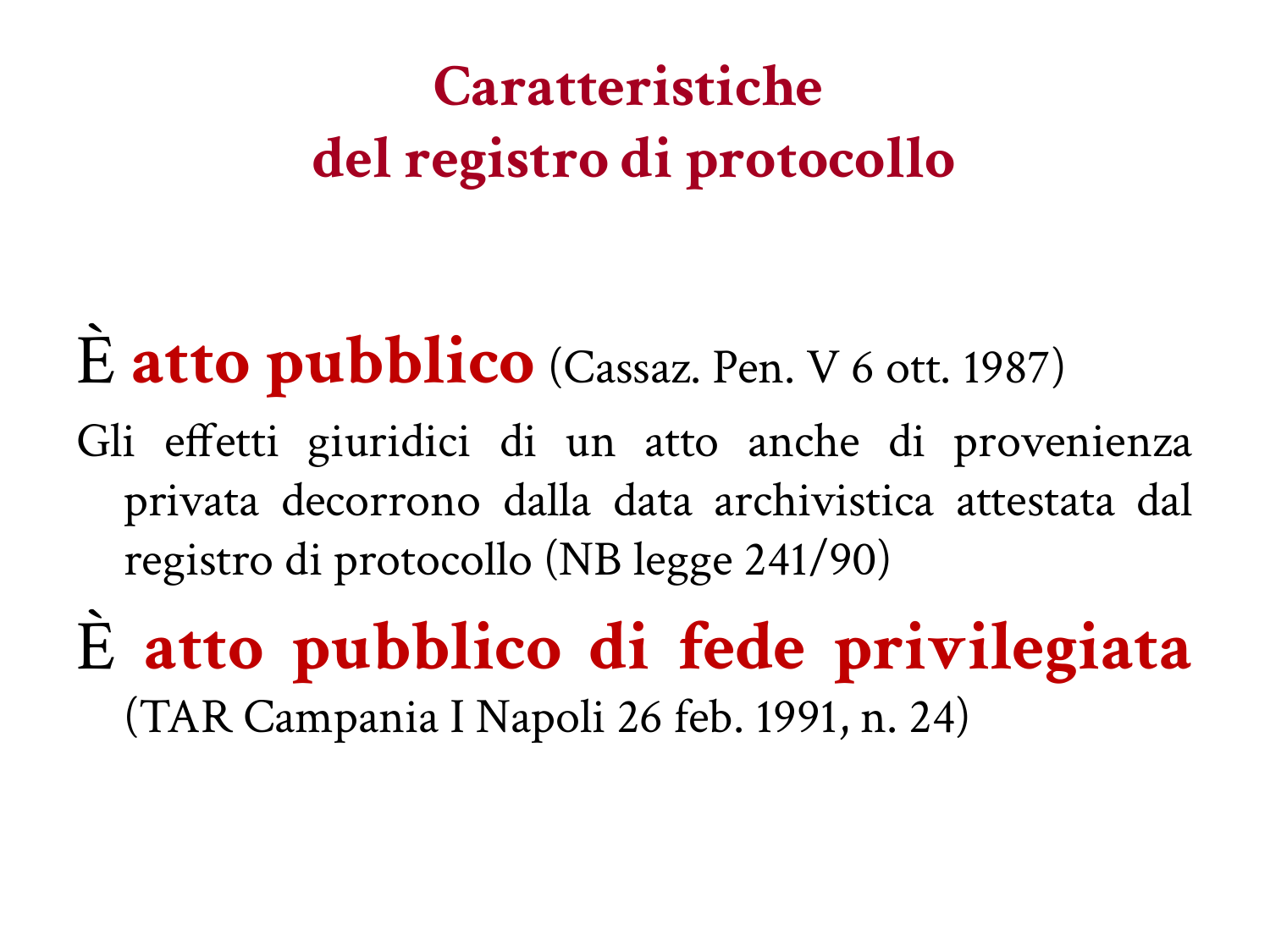

# Caratteristiche del registro di protocollo
È atto pubblico (Cassaz. Pen. V 6 ott. 1987)
Gli effetti giuridici di un atto anche di provenienza privata decorrono dalla data archivistica attestata dal registro di protocollo (NB legge 241/90)
È atto pubblico di fede privilegiata (TAR Campania I Napoli 26 feb. 1991, n. 24)